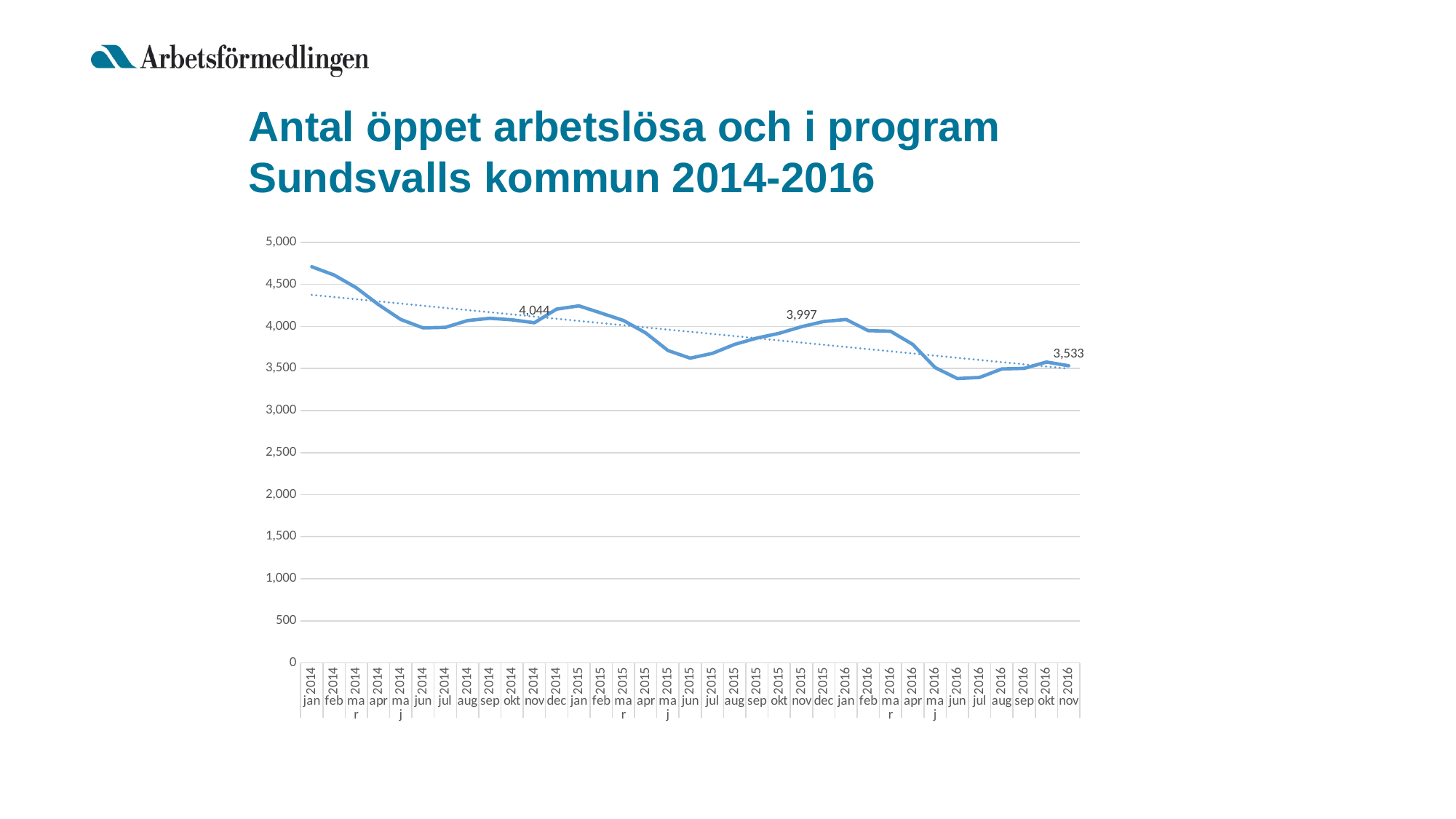

# Antal öppet arbetslösa och i program Sundsvalls kommun 2014-2016

### Chart

| Category | Antal |
|---|---|
| 2014 | 4710.0 |
| 2014 | 4612.0 |
| 2014 | 4460.0 |
| 2014 | 4259.0 |
| 2014 | 4083.0 |
| 2014 | 3983.0 |
| 2014 | 3989.0 |
| 2014 | 4070.0 |
| 2014 | 4097.0 |
| 2014 | 4079.0 |
| 2014 | 4044.0 |
| 2014 | 4206.0 |
| 2015 | 4245.0 |
| 2015 | 4159.0 |
| 2015 | 4071.0 |
| 2015 | 3923.0 |
| 2015 | 3714.0 |
| 2015 | 3623.0 |
| 2015 | 3680.0 |
| 2015 | 3787.0 |
| 2015 | 3862.0 |
| 2015 | 3919.0 |
| 2015 | 3997.0 |
| 2015 | 4059.0 |
| 2016 | 4083.0 |
| 2016 | 3950.0 |
| 2016 | 3943.0 |
| 2016 | 3786.0 |
| 2016 | 3511.0 |
| 2016 | 3381.0 |
| 2016 | 3394.0 |
| 2016 | 3495.0 |
| 2016 | 3502.0 |
| 2016 | 3577.0 |
| 2016 | 3533.0 |